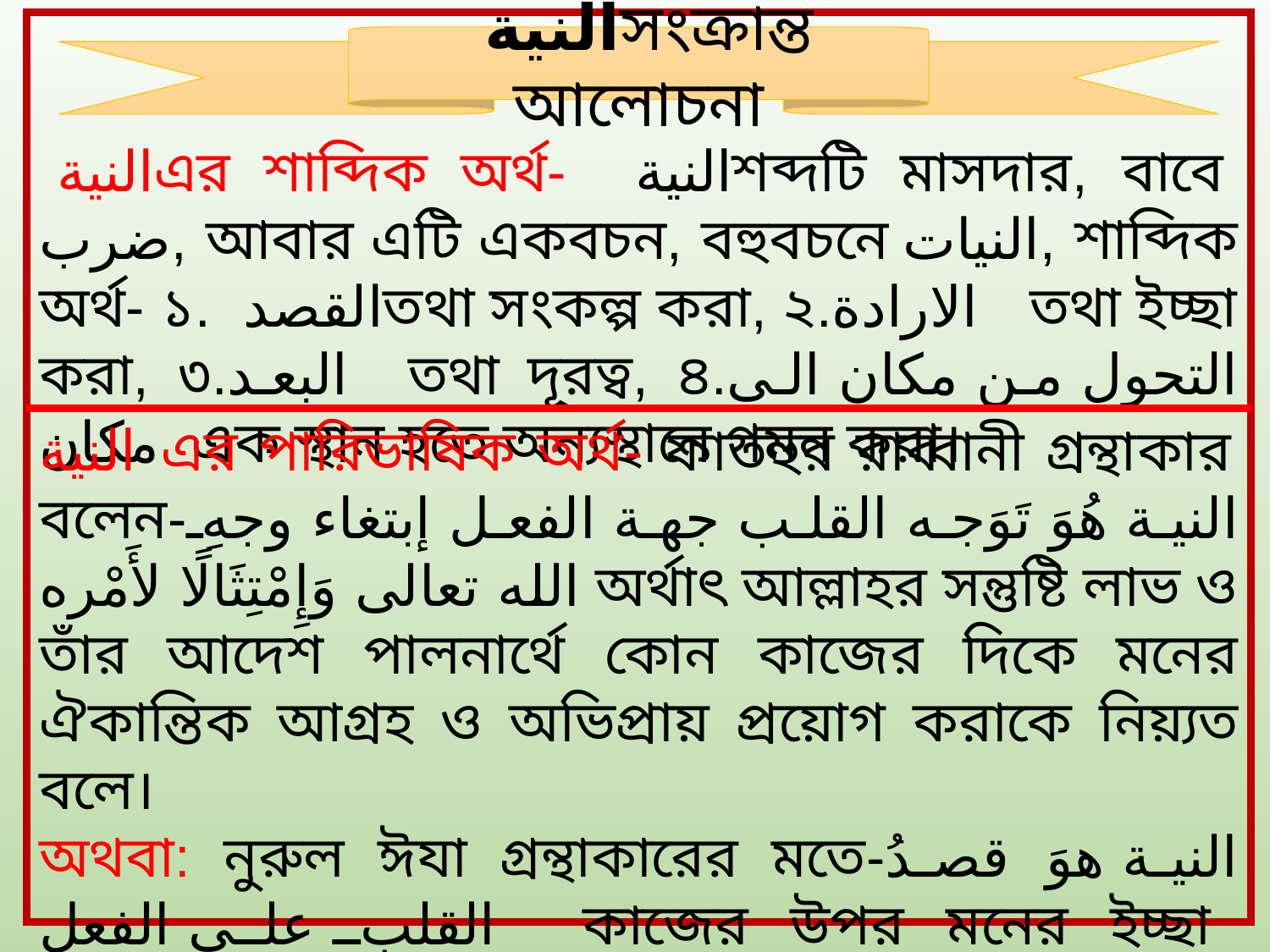

النيةসংক্রান্ত আলোচনা
 النيةএর শাব্দিক অর্থ-  النيةশব্দটি মাসদার, বাবে  ضرب, আবার এটি একবচন, বহুবচনে النيات, শাব্দিক অর্থ- ১.  القصدতথা সংকল্প করা, ২.الارادة   তথা ইচ্ছা করা, ৩.البعد  তথা দূরত্ব, ৪.التحول من مكان الى مكان  এক স্থান হতে অন্যস্থানে গমন করা।
النية এর পারিভাষিক অর্থ- ফাতহুর রাব্বানী গ্রন্থাকার বলেন-النية هُوَ تَوَجه القلب جهة الفعل إبتغاء وجهِ الله تعالى وَإِمْتِثَالًا لأَمْره অর্থাৎ আল্লাহর সন্তুষ্টি লাভ ও তাঁর আদেশ পালনার্থে কোন কাজের দিকে মনের ঐকান্তিক আগ্রহ ও অভিপ্রায় প্রয়োগ করাকে নিয়্যত বলে।
অথবা: নুরুল ঈযা গ্রন্থাকারের মতে-النية هوَ  قصدُ القلبِ على الفعل  কাজের উপর মনের ইচ্ছা পোষণকে নিয়্যত বলে। মোট কথা- মনের দৃঢ় সংকল্পনকে নিয়্যত বলা হয়।